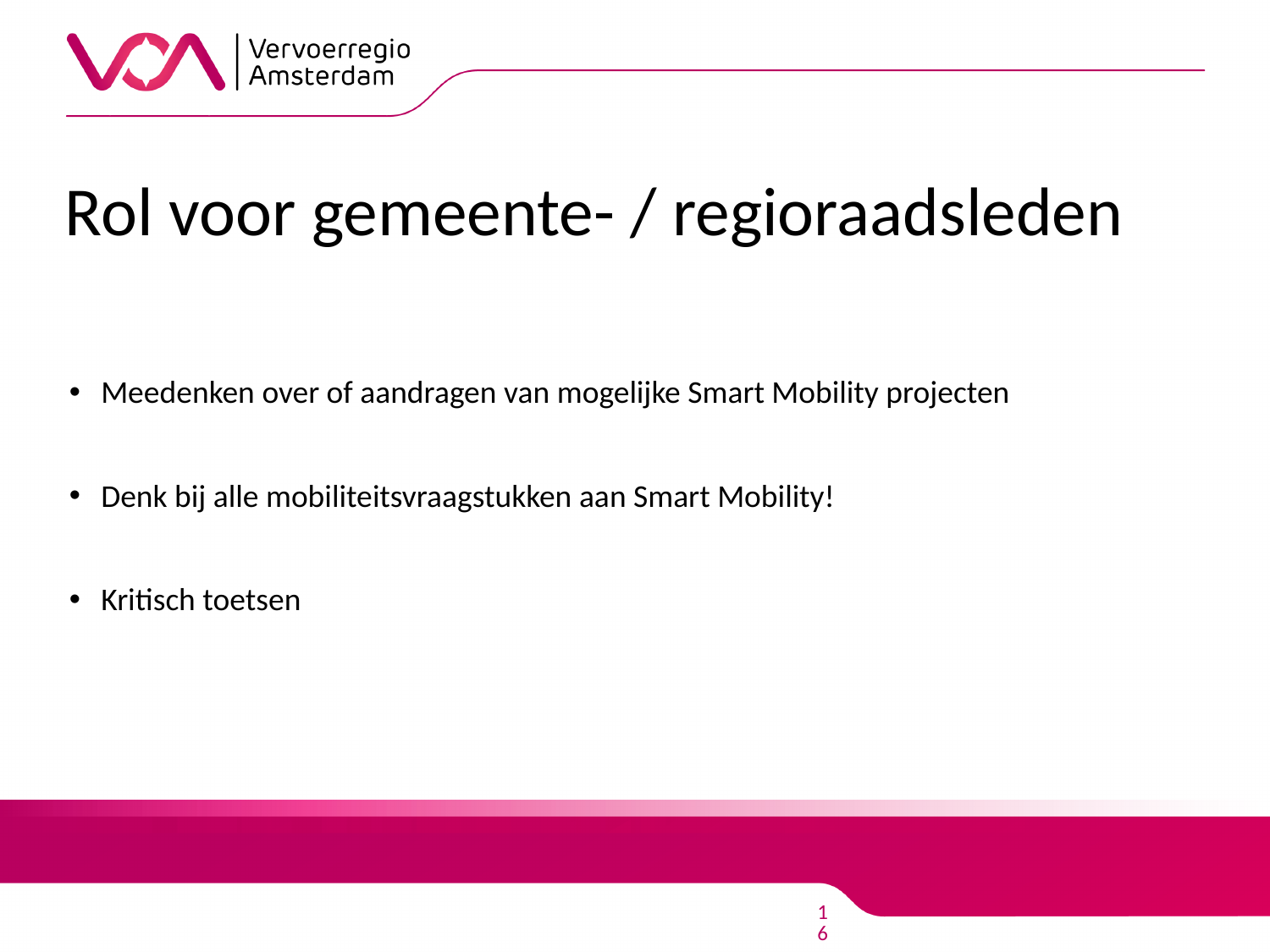

# Rol voor gemeente- / regioraadsleden
Meedenken over of aandragen van mogelijke Smart Mobility projecten

Denk bij alle mobiliteitsvraagstukken aan Smart Mobility!

Kritisch toetsen
16